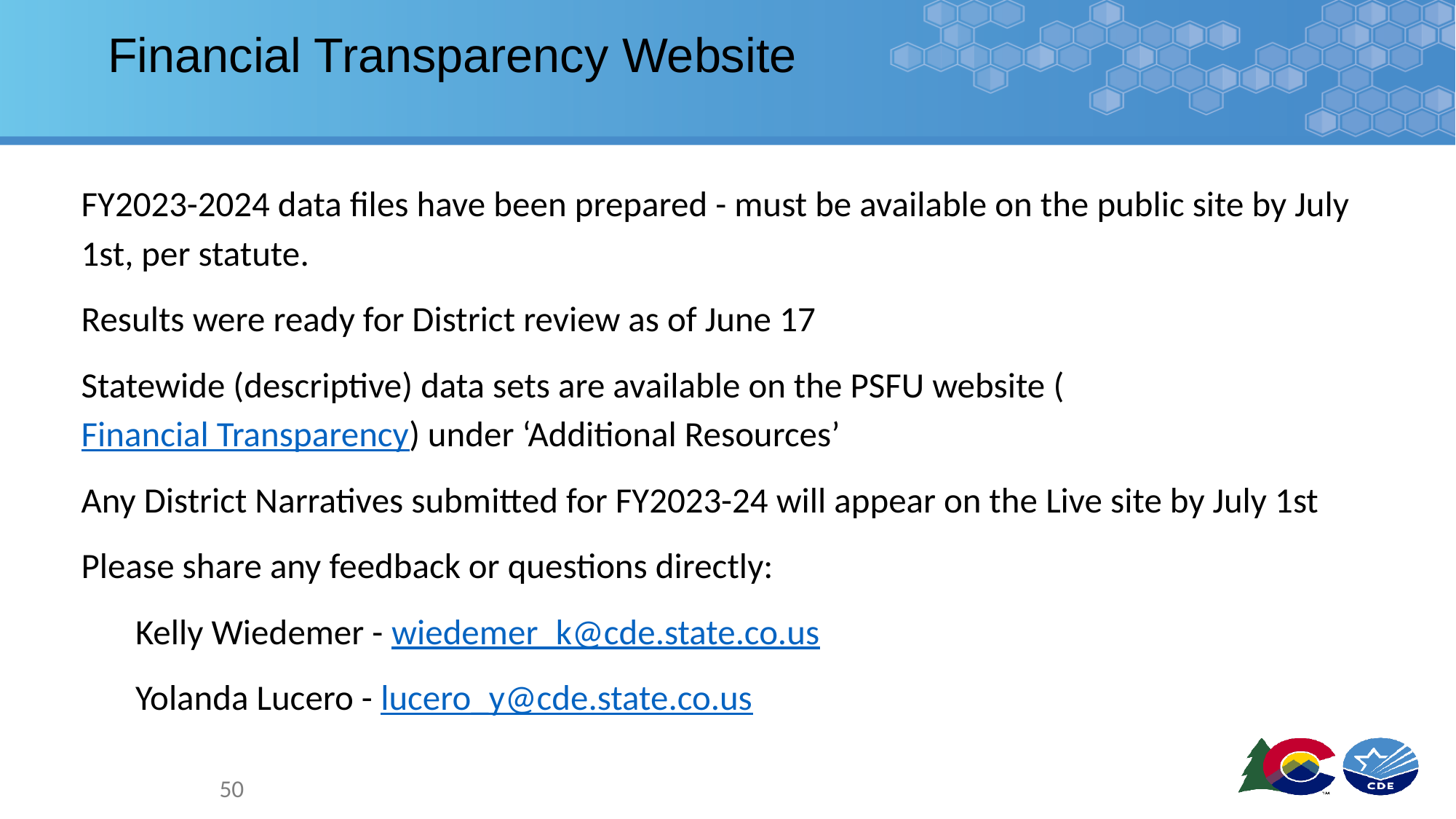

# Financial Transparency Website
FY2023-2024 data files have been prepared - must be available on the public site by July 1st, per statute.
Results were ready for District review as of June 17
Statewide (descriptive) data sets are available on the PSFU website (Financial Transparency) under ‘Additional Resources’
Any District Narratives submitted for FY2023-24 will appear on the Live site by July 1st
Please share any feedback or questions directly:
Kelly Wiedemer - wiedemer_k@cde.state.co.us
Yolanda Lucero - lucero_y@cde.state.co.us

50